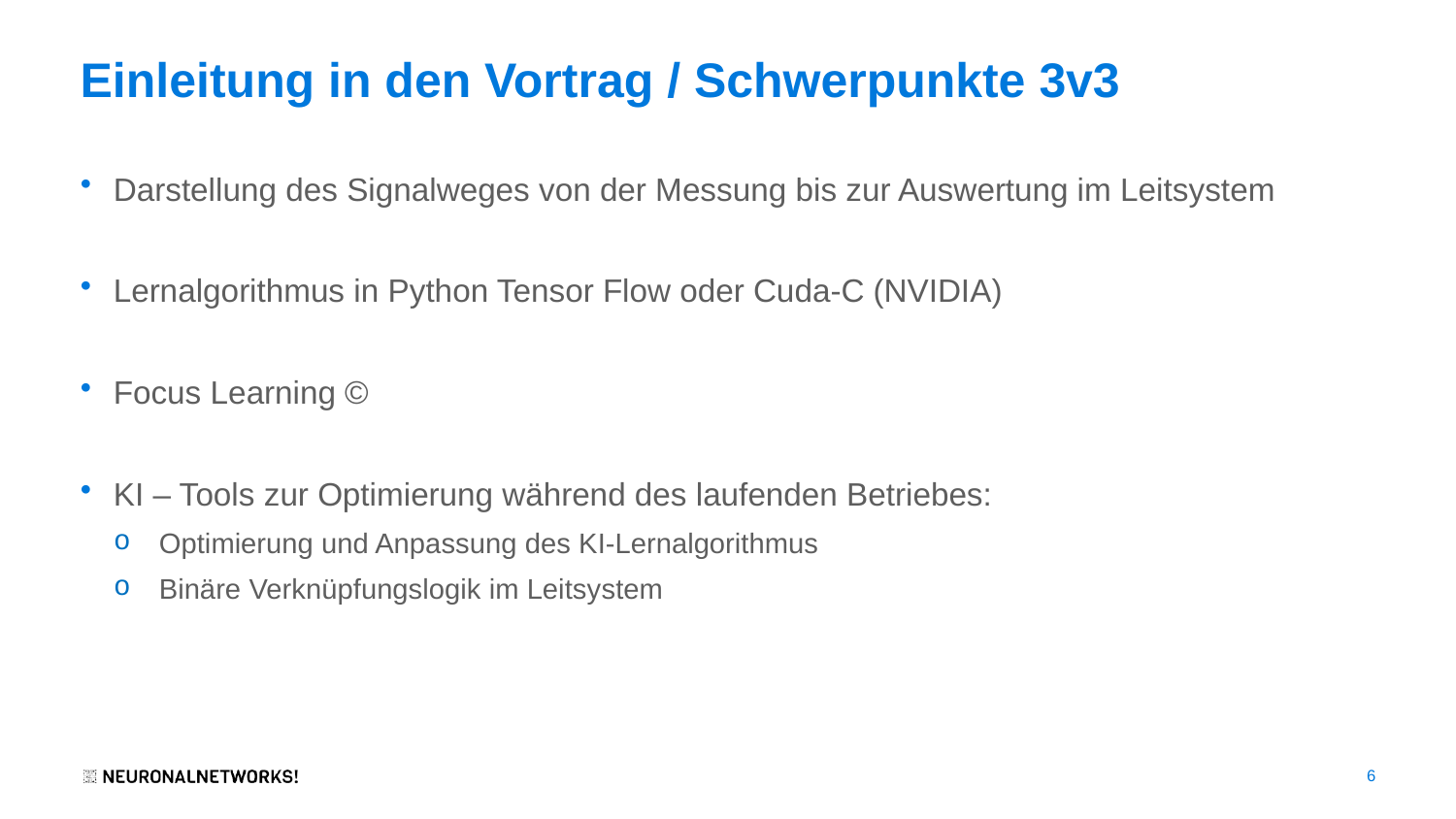

Einleitung in den Vortrag / Schwerpunkte 3v3
Darstellung des Signalweges von der Messung bis zur Auswertung im Leitsystem

Lernalgorithmus in Python Tensor Flow oder Cuda-C (NVIDIA)

Focus Learning ©

KI – Tools zur Optimierung während des laufenden Betriebes:
Optimierung und Anpassung des KI-Lernalgorithmus
Binäre Verknüpfungslogik im Leitsystem

6